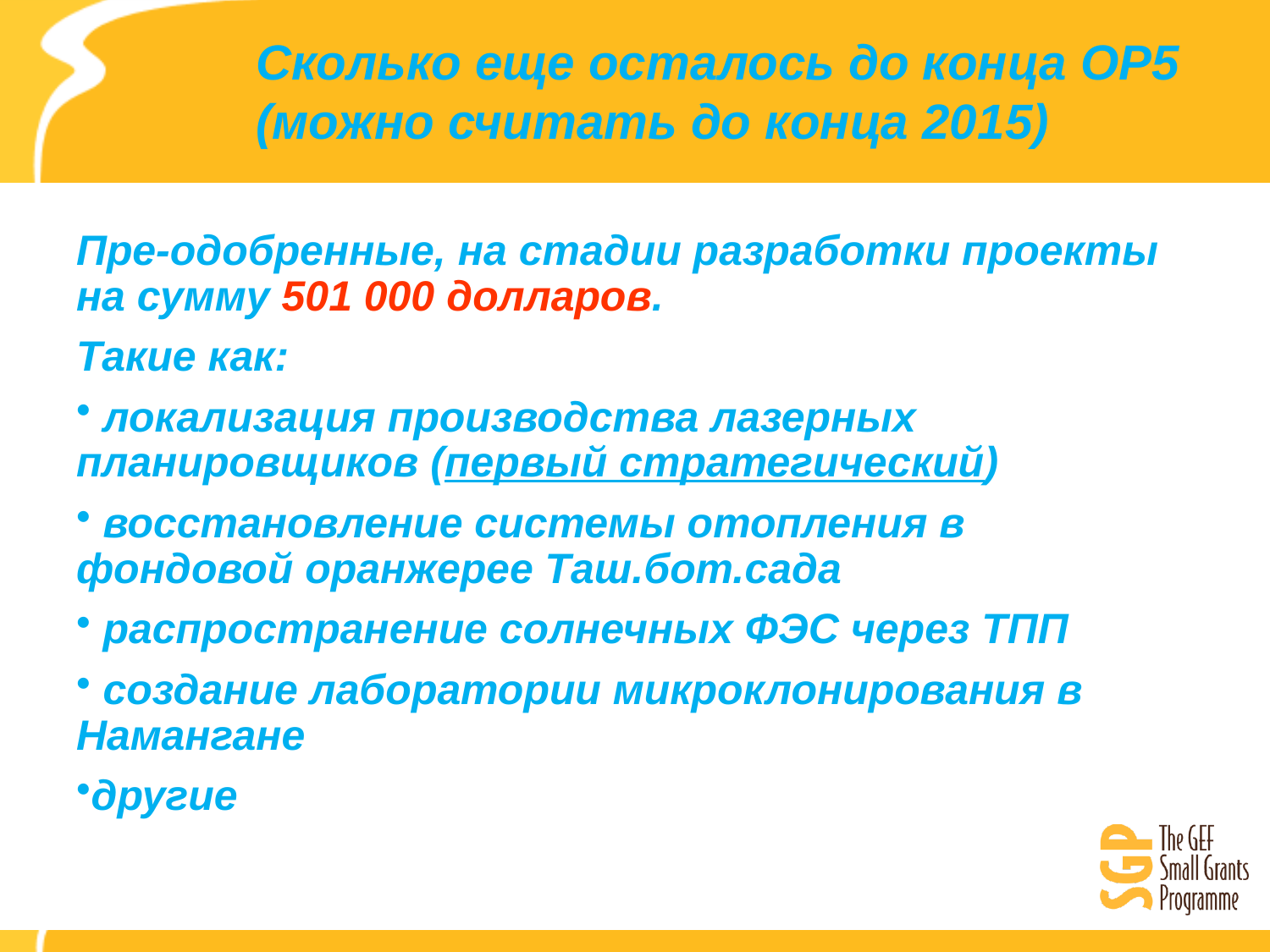

Сколько еще осталось до конца OP5 (можно считать до конца 2015)
Пре-одобренные, на стадии разработки проекты на сумму 501 000 долларов.
Такие как:
 локализация производства лазерных планировщиков (первый стратегический)
 восстановление системы отопления в фондовой оранжерее Таш.бот.сада
 распространение солнечных ФЭС через ТПП
 создание лаборатории микроклонирования в Намангане
другие